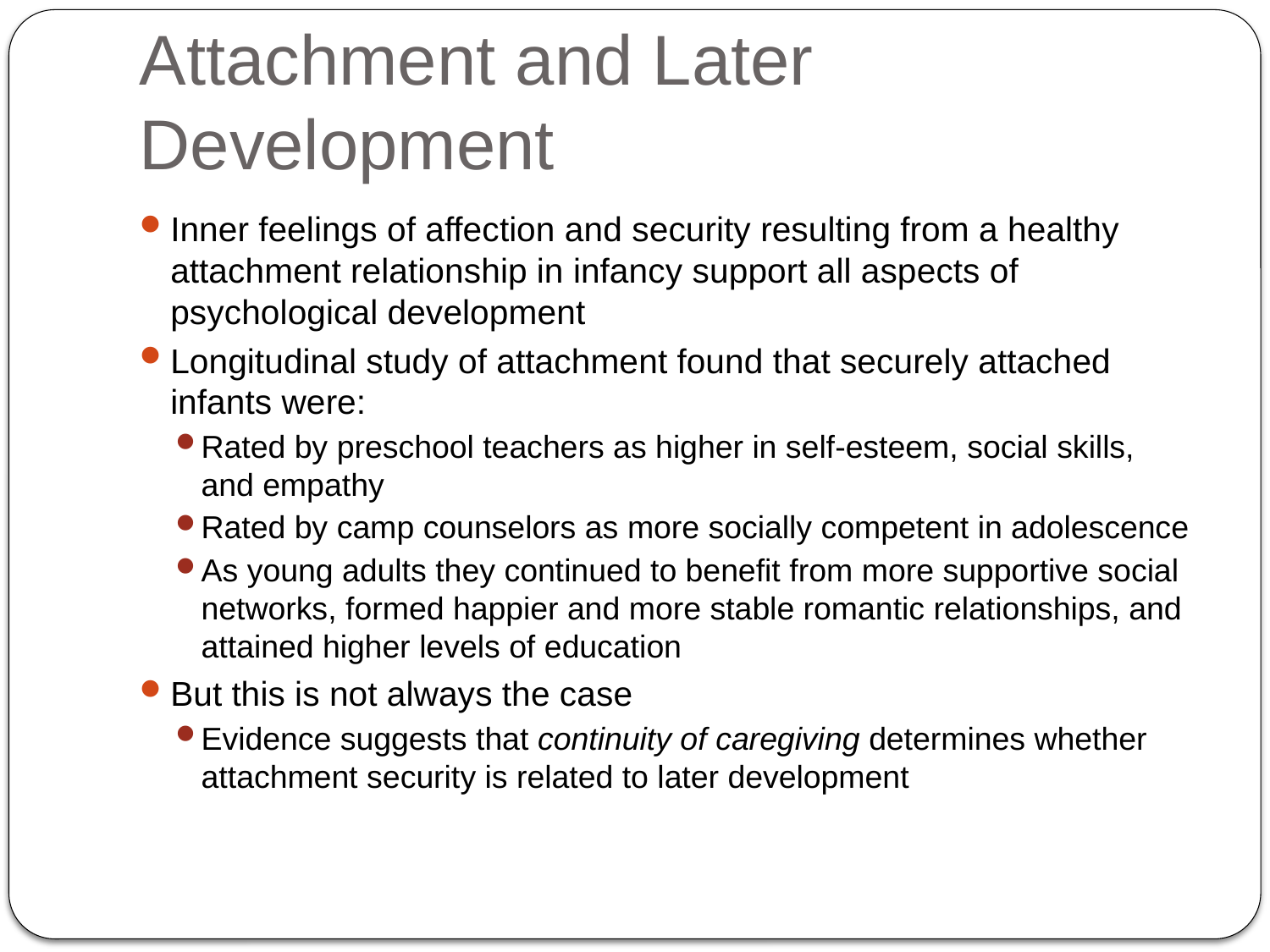

# Attachment and Later Development
Inner feelings of affection and security resulting from a healthy attachment relationship in infancy support all aspects of psychological development
Longitudinal study of attachment found that securely attached infants were:
Rated by preschool teachers as higher in self-esteem, social skills, and empathy
Rated by camp counselors as more socially competent in adolescence
As young adults they continued to benefit from more supportive social networks, formed happier and more stable romantic relationships, and attained higher levels of education
But this is not always the case
Evidence suggests that continuity of caregiving determines whether attachment security is related to later development